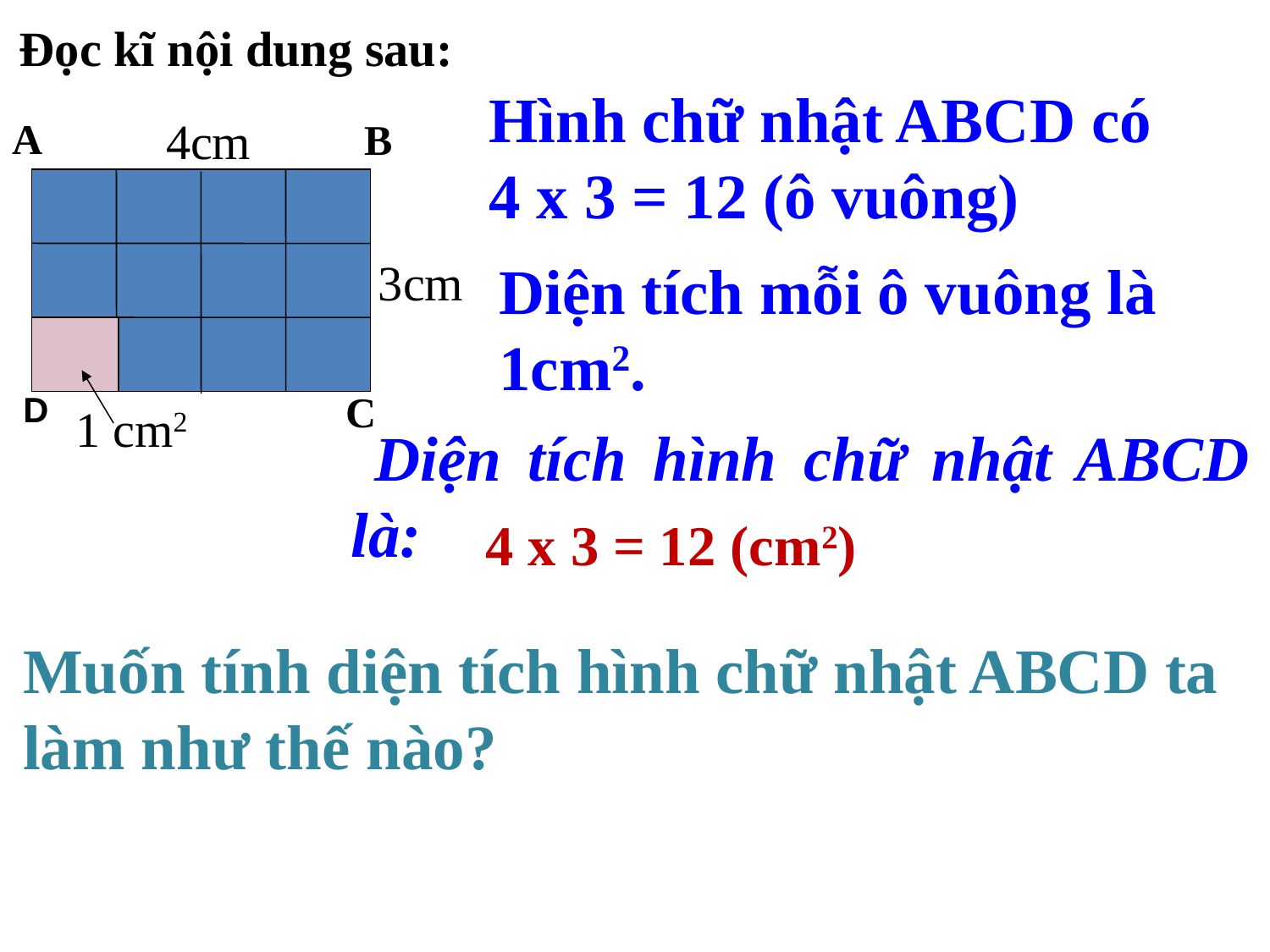

Đọc kĩ nội dung sau:
Hình chữ nhật ABCD có 4 x 3 = 12 (ô vuông)
4cm
A
B

Diện tích mỗi ô vuông là 1cm2.
3cm

C
D
1 cm2
 Diện tích hình chữ nhật ABCD là:

4 x 3 = 12 (cm2)
Muốn tính diện tích hình chữ nhật ABCD ta làm như thế nào?